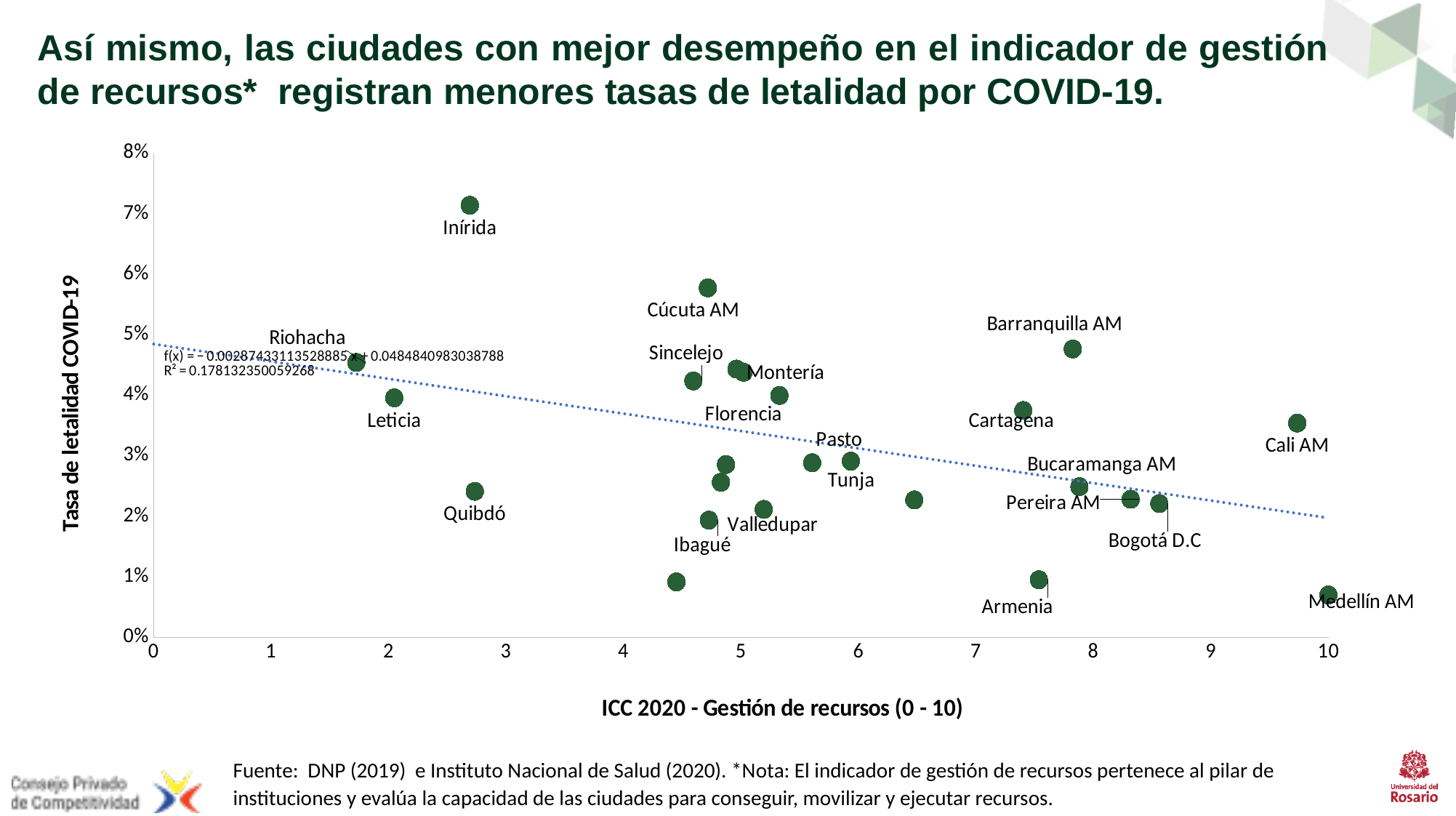

Así mismo, las ciudades con mejor desempeño en el indicador de gestión de recursos*  registran menores tasas de letalidad por COVID-19.

### Chart

| Category | Arauca |
|---|---|
Fuente:  DNP (2019)  e Instituto Nacional de Salud (2020). *Nota: El indicador de gestión de recursos pertenece al pilar de instituciones y evalúa la capacidad de las ciudades para conseguir, movilizar y ejecutar recursos.